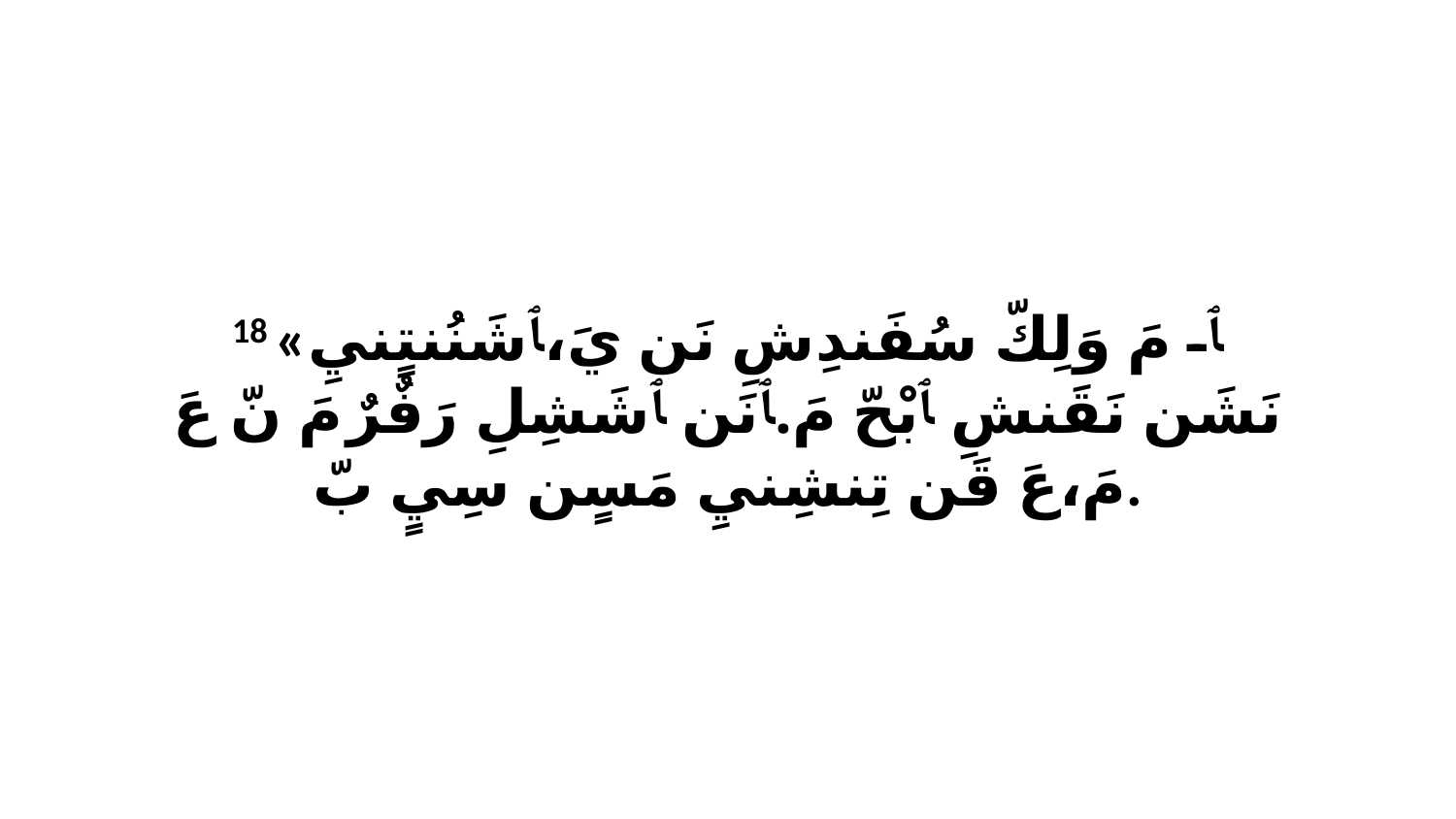

18 «ﭑ مَ وَلِكّ سُفَندِشِ نَن يَ،ﭑ شَنُنتٍنيِ نَشَن نَقَنشِ ﭑ بْحّ مَ.ﭑ نَن ﭑ شَشِلِ رَفٌرٌ مَ نّ عَ مَ،عَ قَن تِنشِنيِ مَسٍن سِيٍ بّ.